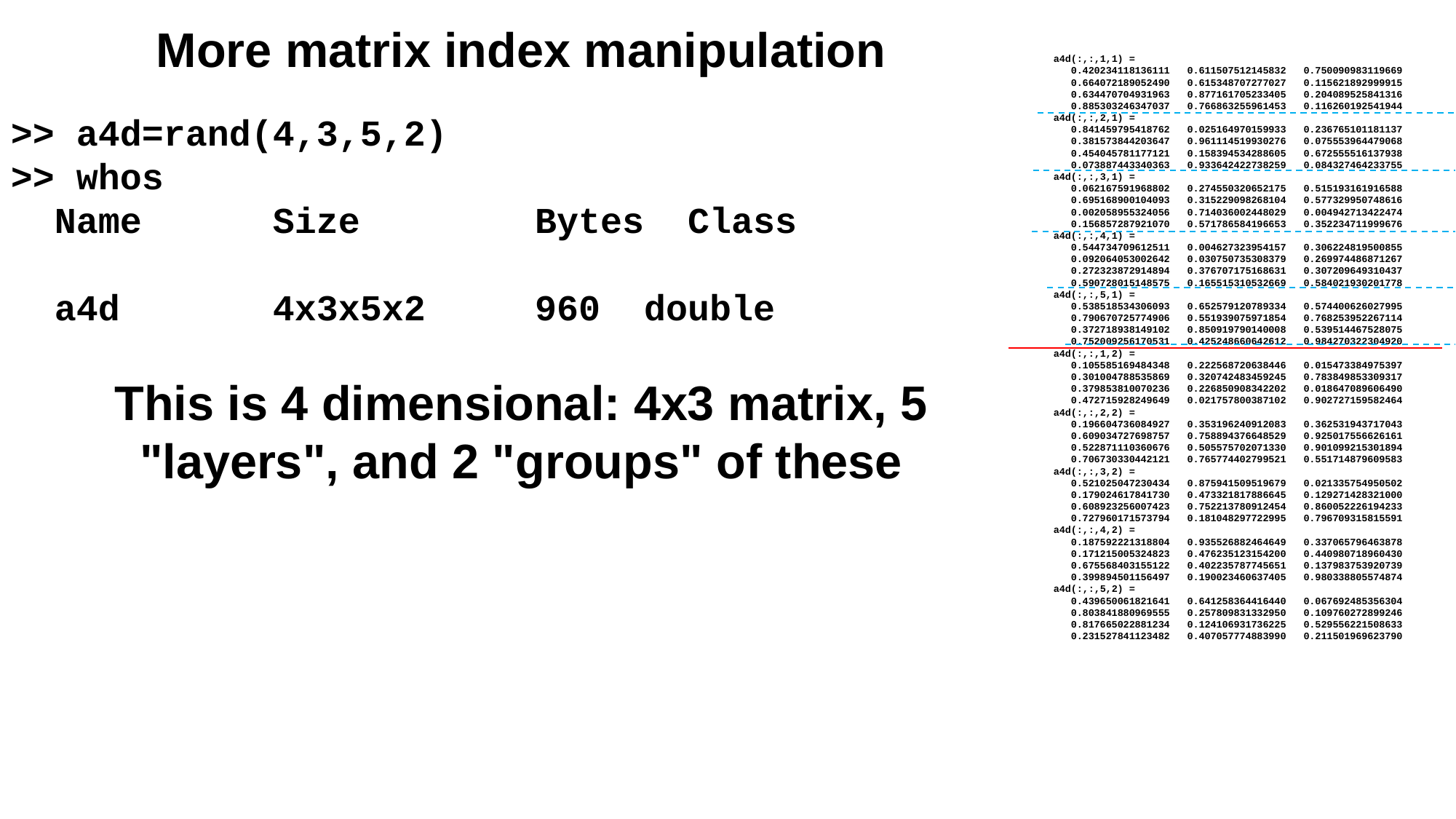

More matrix index manipulation

>> a4d=rand(4,3,5,2)
>> whos
  Name      Size        Bytes  Class

  a4d       4x3x5x2     960  double

This is 4 dimensional: 4x3 matrix, 5 "layers", and 2 "groups" of these

a4d(:,:,1,1) =
   0.420234118136111   0.611507512145832   0.750090983119669
   0.664072189052490   0.615348707277027   0.115621892999915
   0.634470704931963   0.877161705233405   0.204089525841316
   0.885303246347037   0.766863255961453   0.116260192541944
a4d(:,:,2,1) =
   0.841459795418762   0.025164970159933   0.236765101181137
   0.381573844203647   0.961114519930276   0.075553964479068
   0.454045781177121   0.158394534288605   0.672555516137938
   0.073887443340363   0.933642422738259   0.084327464233755
a4d(:,:,3,1) =
   0.062167591968802   0.274550320652175   0.515193161916588
   0.695168900104093   0.315229098268104   0.577329950748616
   0.002058955324056   0.714036002448029   0.004942713422474
   0.156857287921070   0.571786584196653   0.352234711999676
a4d(:,:,4,1) =
   0.544734709612511   0.004627323954157   0.306224819500855
   0.092064053002642   0.030750735308379   0.269974486871267
   0.272323872914894   0.376707175168631   0.307209649310437
   0.590728015148575   0.165515310532669   0.584021930201778
a4d(:,:,5,1) =
   0.538518534306093   0.652579120789334   0.574400626027995
   0.790670725774906   0.551939075971854   0.768253952267114
   0.372718938149102   0.850919790140008   0.539514467528075
   0.752009256170531   0.425248660642612   0.984270322304920
a4d(:,:,1,2) =
   0.105585169484348   0.222568720638446   0.015473384975397
   0.301004788535869   0.320742483459245   0.783849853309317
   0.379853810070236   0.226850908342202   0.018647089606490
   0.472715928249649   0.021757800387102   0.902727159582464
a4d(:,:,2,2) =
   0.196604736084927   0.353196240912083   0.362531943717043
   0.609034727698757   0.758894376648529   0.925017556626161
   0.522871110360676   0.505575702071330   0.901099215301894
   0.706730330442121   0.765774402799521   0.551714879609583
a4d(:,:,3,2) =
   0.521025047230434   0.875941509519679   0.021335754950502
   0.179024617841730   0.473321817886645   0.129271428321000
   0.608923256007423   0.752213780912454   0.860052226194233
   0.727960171573794   0.181048297722995   0.796709315815591
a4d(:,:,4,2) =
   0.187592221318804   0.935526882464649   0.337065796463878
   0.171215005324823   0.476235123154200   0.440980718960430
   0.675568403155122   0.402235787745651   0.137983753920739
   0.399894501156497   0.190023460637405   0.980338805574874
a4d(:,:,5,2) =
   0.439650061821641   0.641258364416440   0.067692485356304
   0.803841880969555   0.257809831332950   0.109760272899246
   0.817665022881234   0.124106931736225   0.529556221508633
   0.231527841123482   0.407057774883990   0.211501969623790